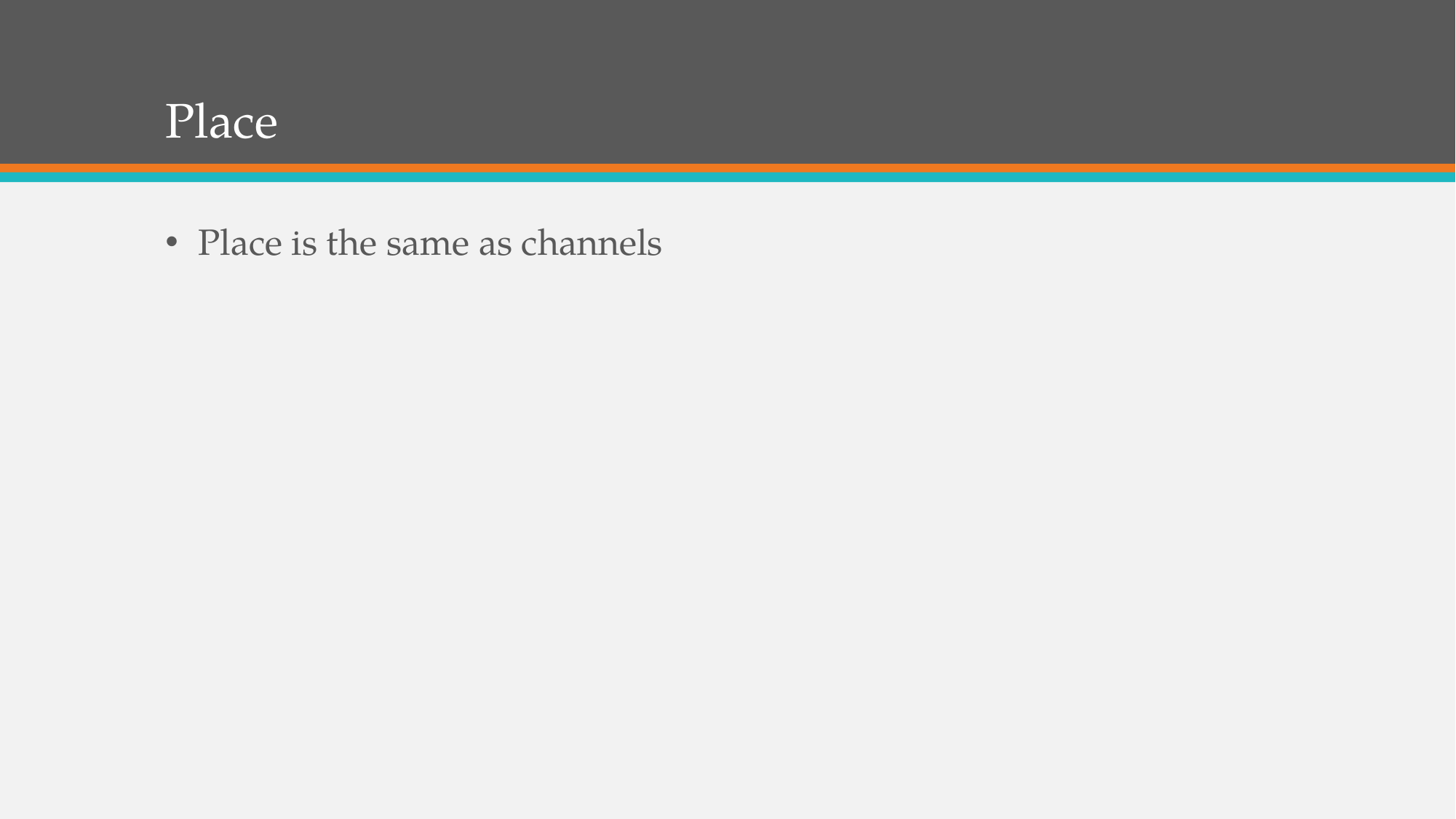

# Place
Place is the same as channels